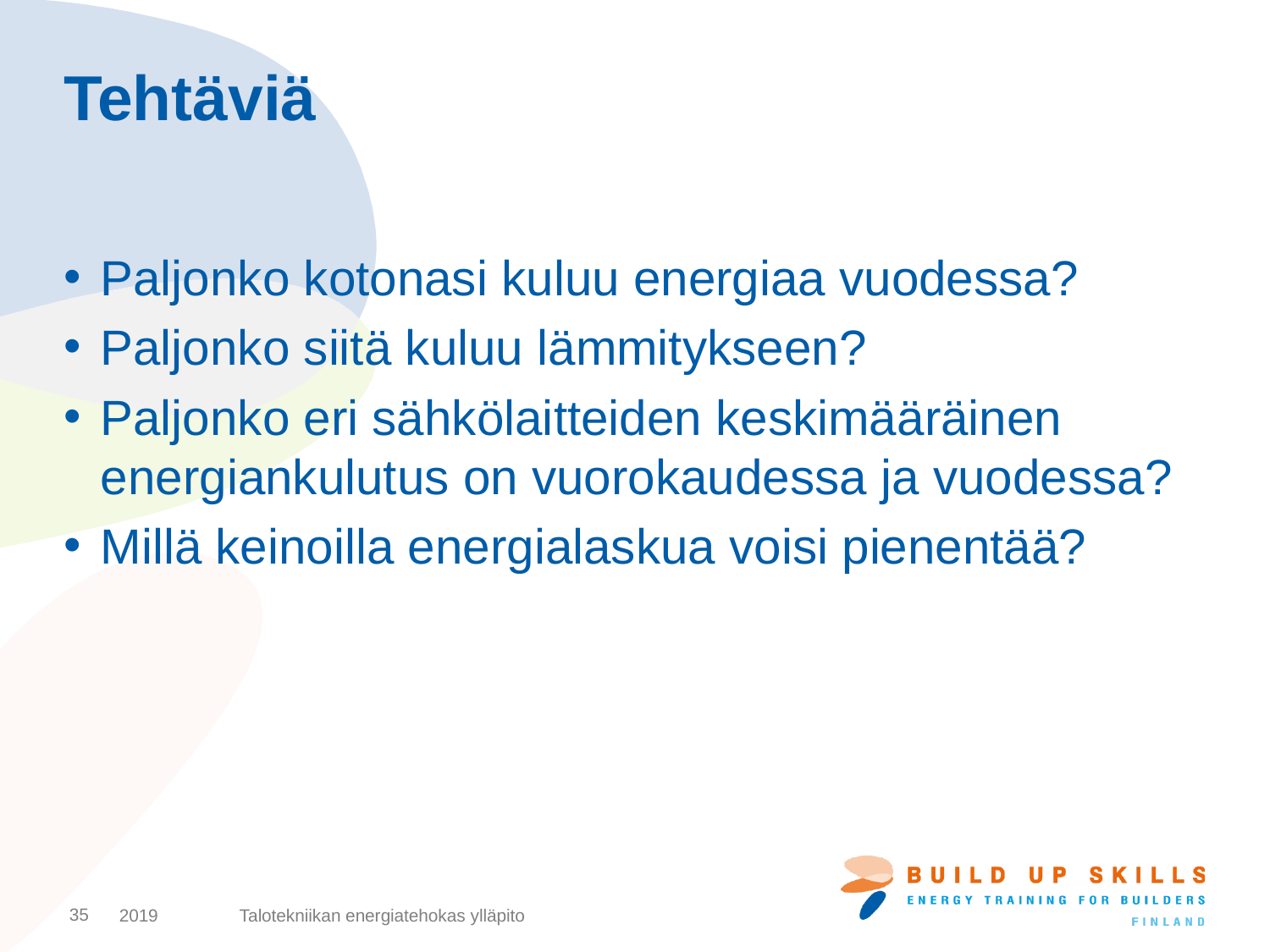

# Tehtäviä
Paljonko kotonasi kuluu energiaa vuodessa?
Paljonko siitä kuluu lämmitykseen?
Paljonko eri sähkölaitteiden keskimääräinen energiankulutus on vuorokaudessa ja vuodessa?
Millä keinoilla energialaskua voisi pienentää?